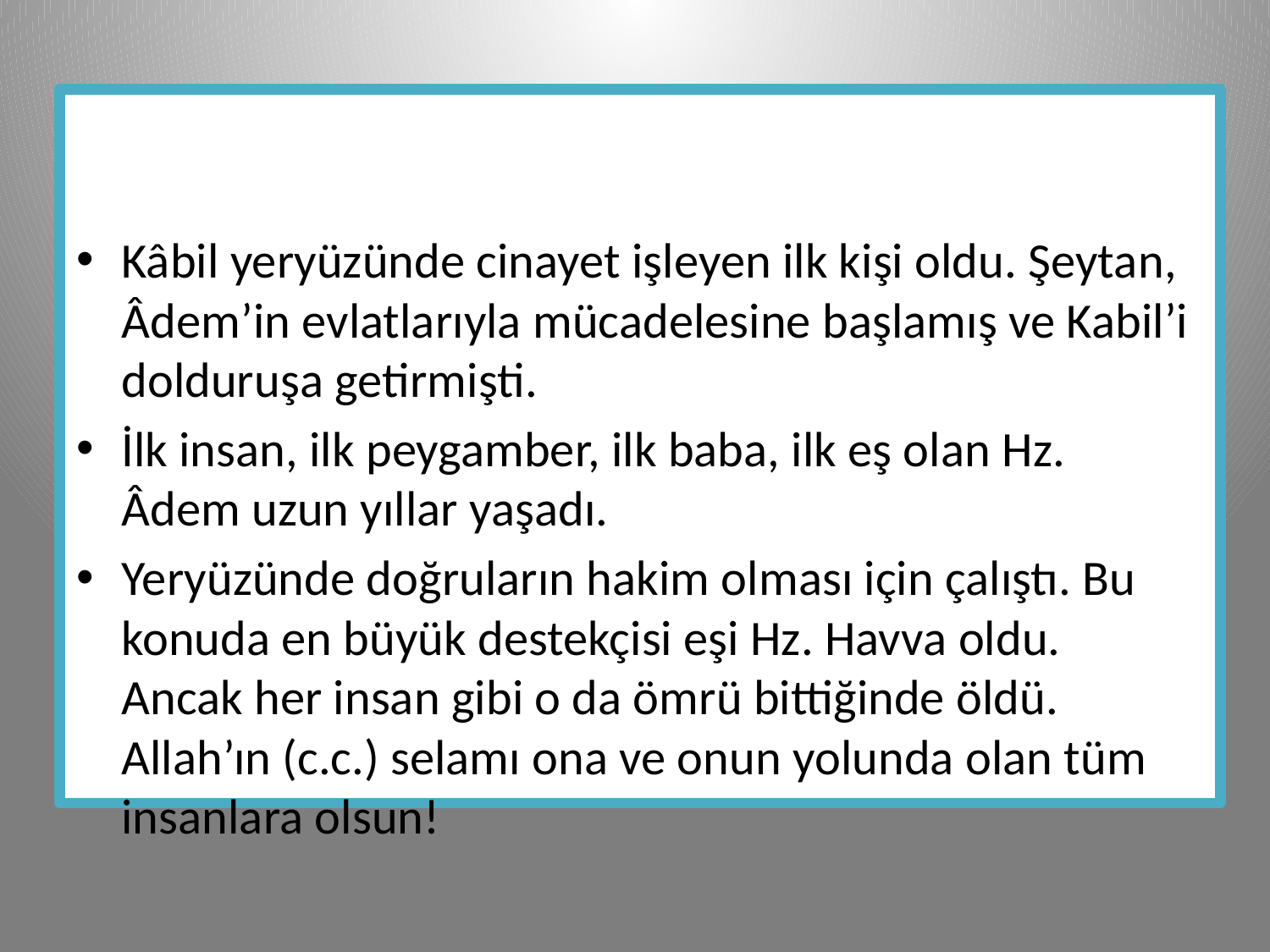

Kâbil yeryüzünde cinayet işleyen ilk kişi oldu. Şeytan, Âdem’in evlatlarıyla mücadelesine başlamış ve Kabil’i dolduruşa getirmişti.
İlk insan, ilk peygamber, ilk baba, ilk eş olan Hz. Âdem uzun yıllar yaşadı.
Yeryüzünde doğruların hakim olması için çalıştı. Bu konuda en büyük destekçisi eşi Hz. Havva oldu. Ancak her insan gibi o da ömrü bittiğinde öldü. Allah’ın (c.c.) selamı ona ve onun yolunda olan tüm insanlara olsun!